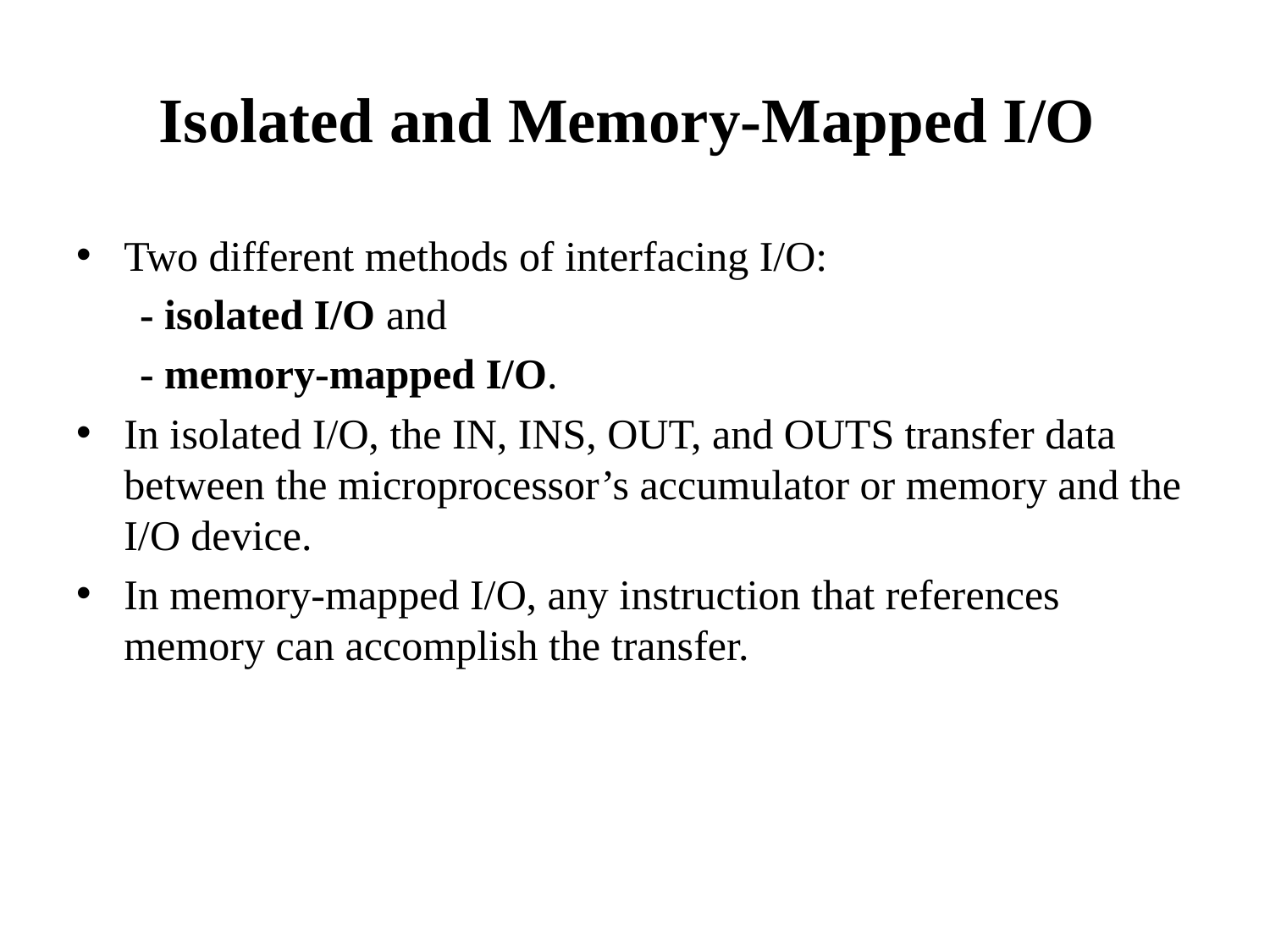

# Isolated and Memory-Mapped I/O
Two different methods of interfacing I/O:
      - isolated I/O and
      - memory-mapped I/O.
In isolated I/O, the IN, INS, OUT, and OUTS transfer data between the microprocessor’s accumulator or memory and the I/O device.
In memory-mapped I/O, any instruction that references memory can accomplish the transfer.